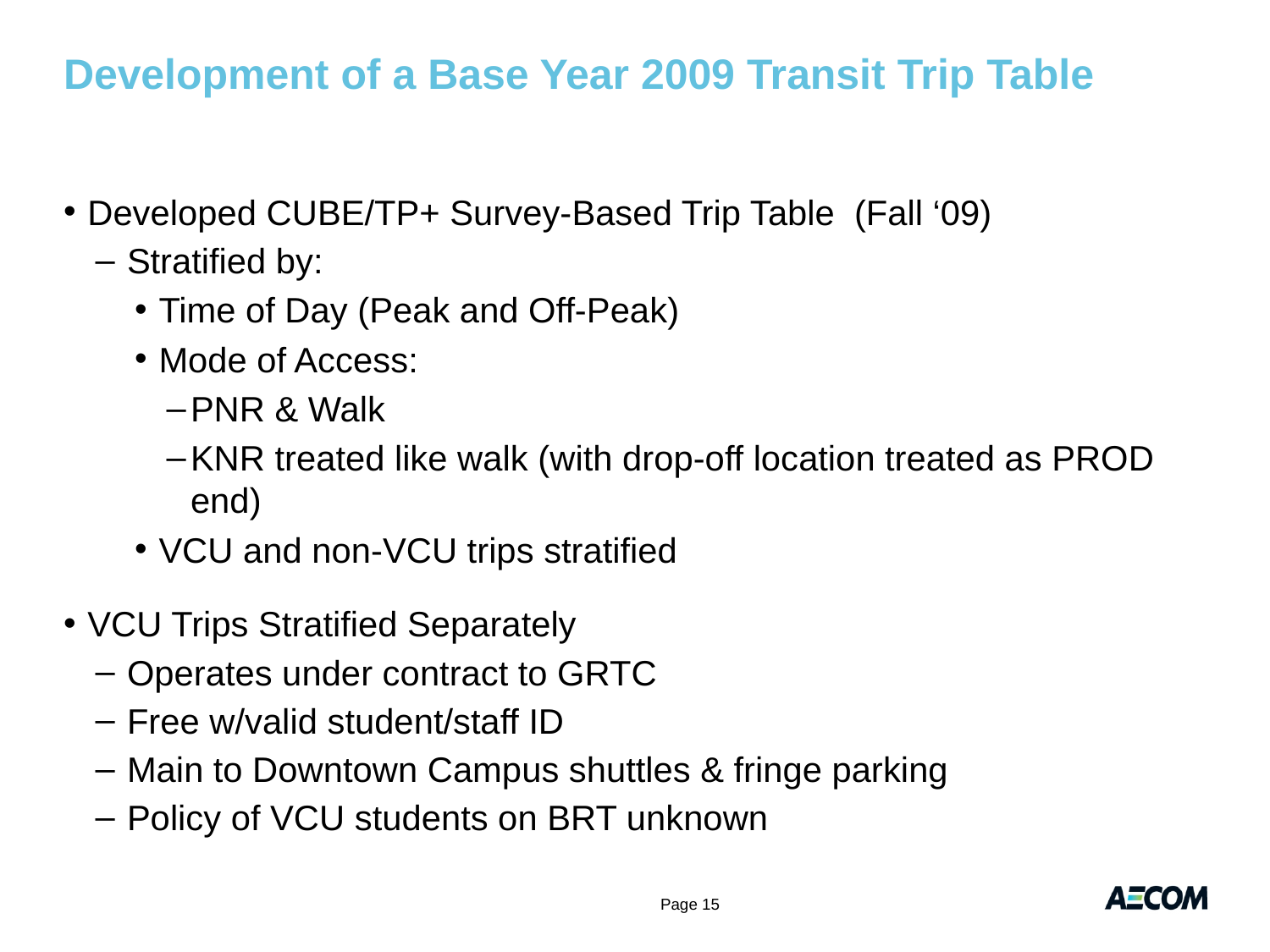

# Development of a Base Year 2009 Transit Trip Table
Developed CUBE/TP+ Survey-Based Trip Table  (Fall ‘09)
Stratified by:
Time of Day (Peak and Off-Peak)
Mode of Access:
PNR & Walk
KNR treated like walk (with drop-off location treated as PROD end)
VCU and non-VCU trips stratified
VCU Trips Stratified Separately
Operates under contract to GRTC
Free w/valid student/staff ID
Main to Downtown Campus shuttles & fringe parking
Policy of VCU students on BRT unknown

Page 15